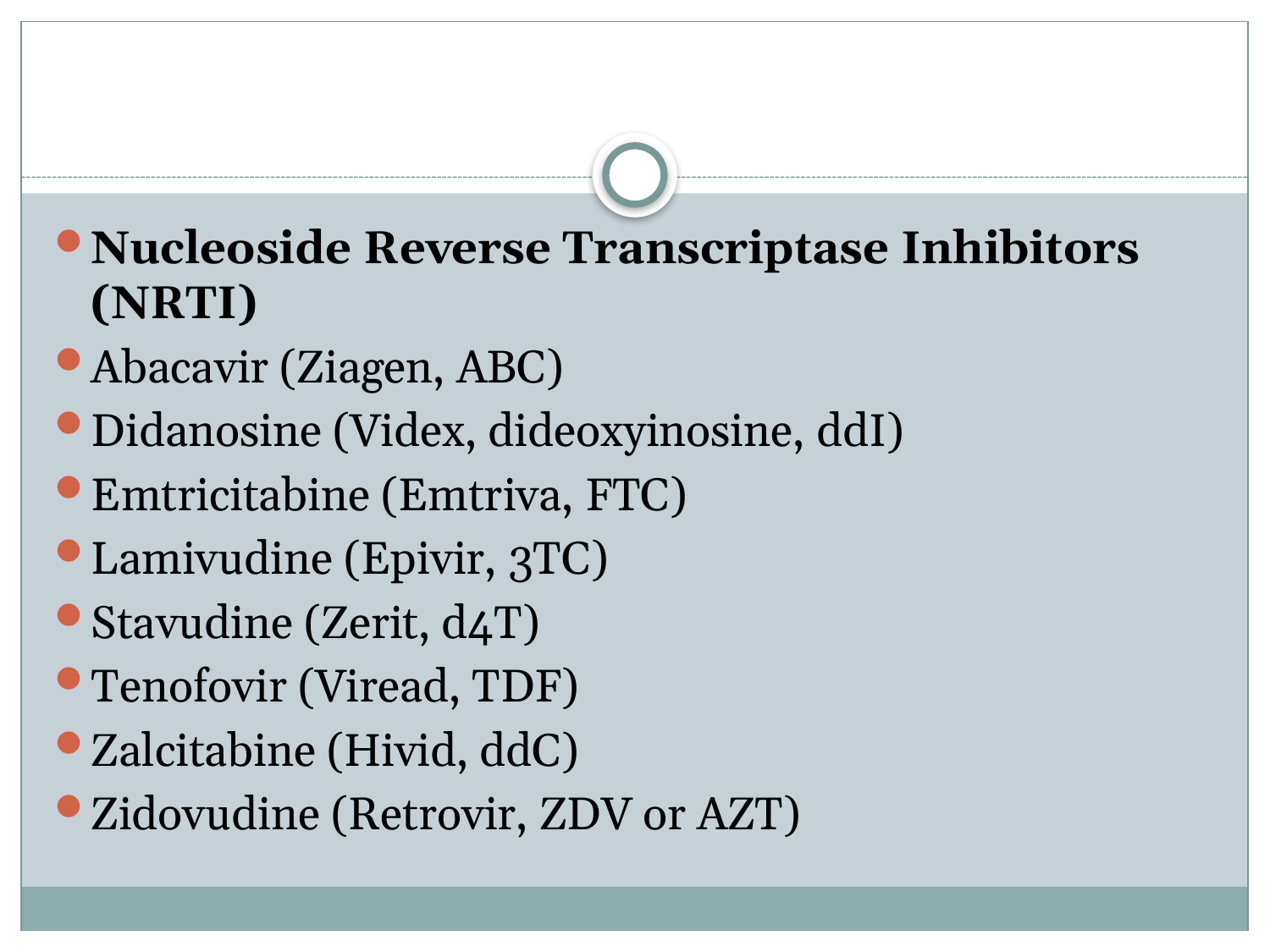

#
Nucleoside Reverse Transcriptase Inhibitors (NRTI)
Abacavir (Ziagen, ABC)
Didanosine (Videx, dideoxyinosine, ddI)
Emtricitabine (Emtriva, FTC)
Lamivudine (Epivir, 3TC)
Stavudine (Zerit, d4T)
Tenofovir (Viread, TDF)
Zalcitabine (Hivid, ddC)
Zidovudine (Retrovir, ZDV or AZT)